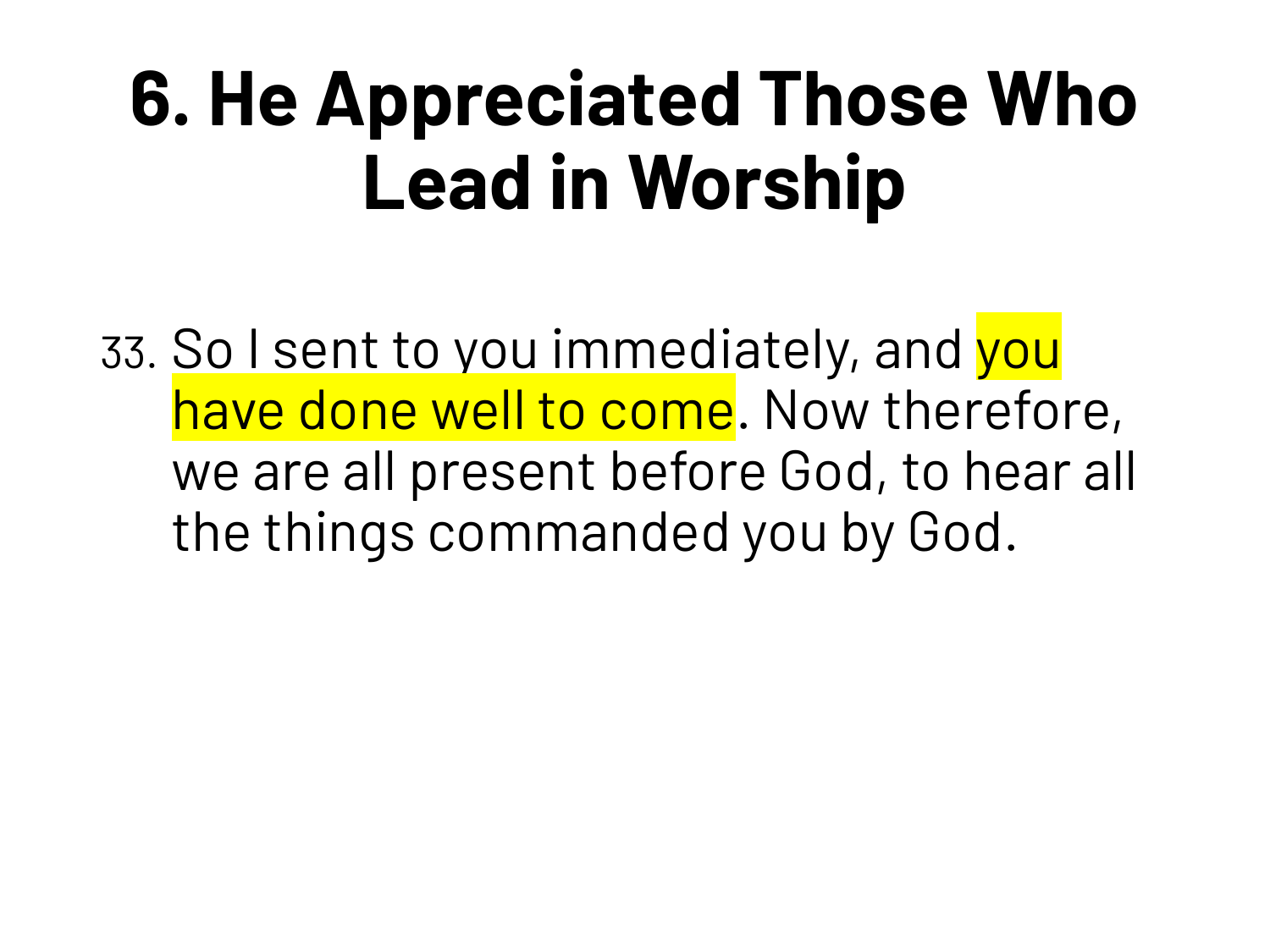

# 6. He Appreciated Those Who Lead in Worship

So I sent to you immediately, and you have done well to come. Now therefore, we are all present before God, to hear all the things commanded you by God.